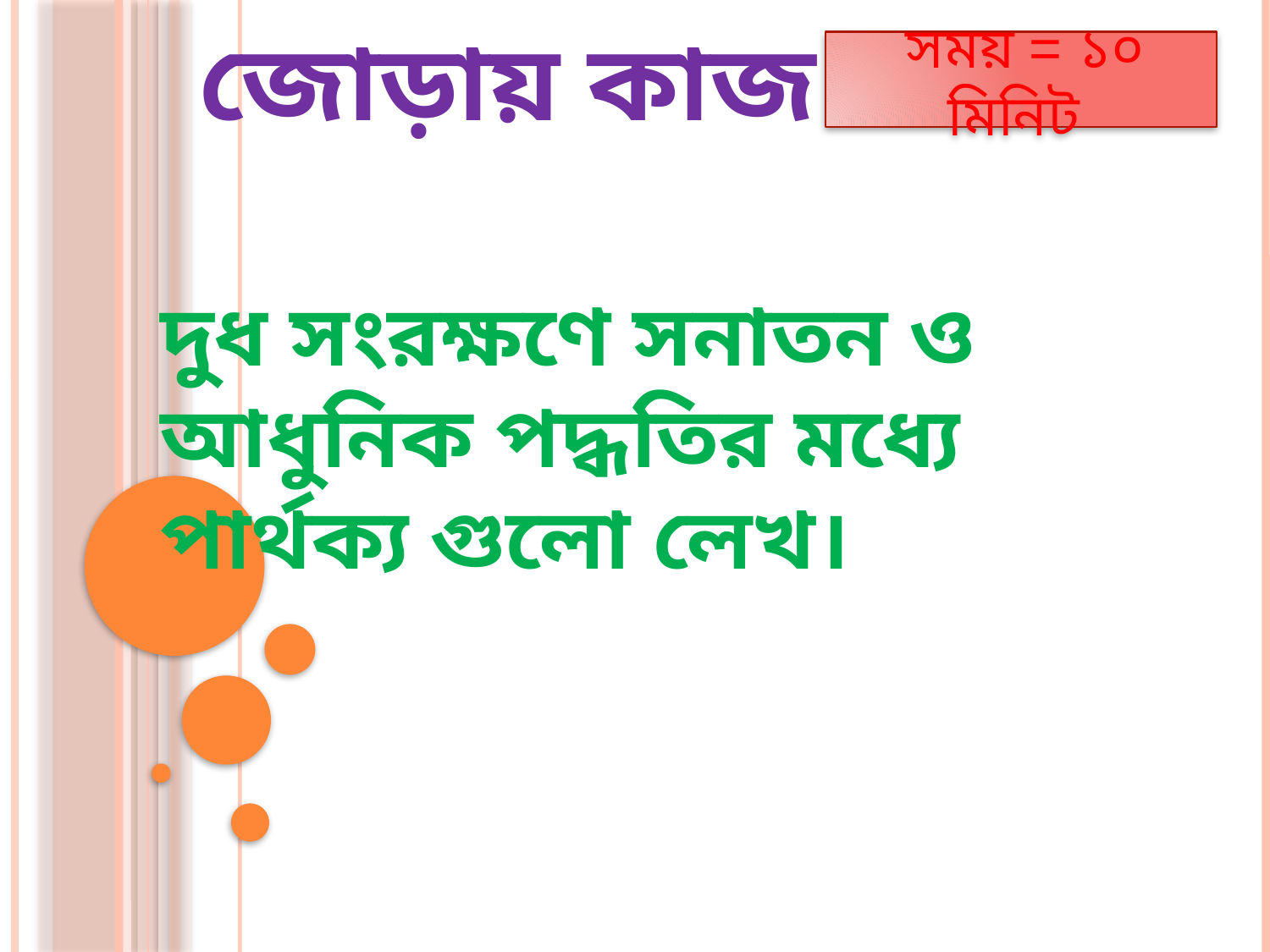

# জোড়ায় কাজ
 সময় = ১০ মিনিট
দুধ সংরক্ষণে সনাতন ও আধুনিক পদ্ধতির মধ্যে পার্থক্য গুলো লেখ।